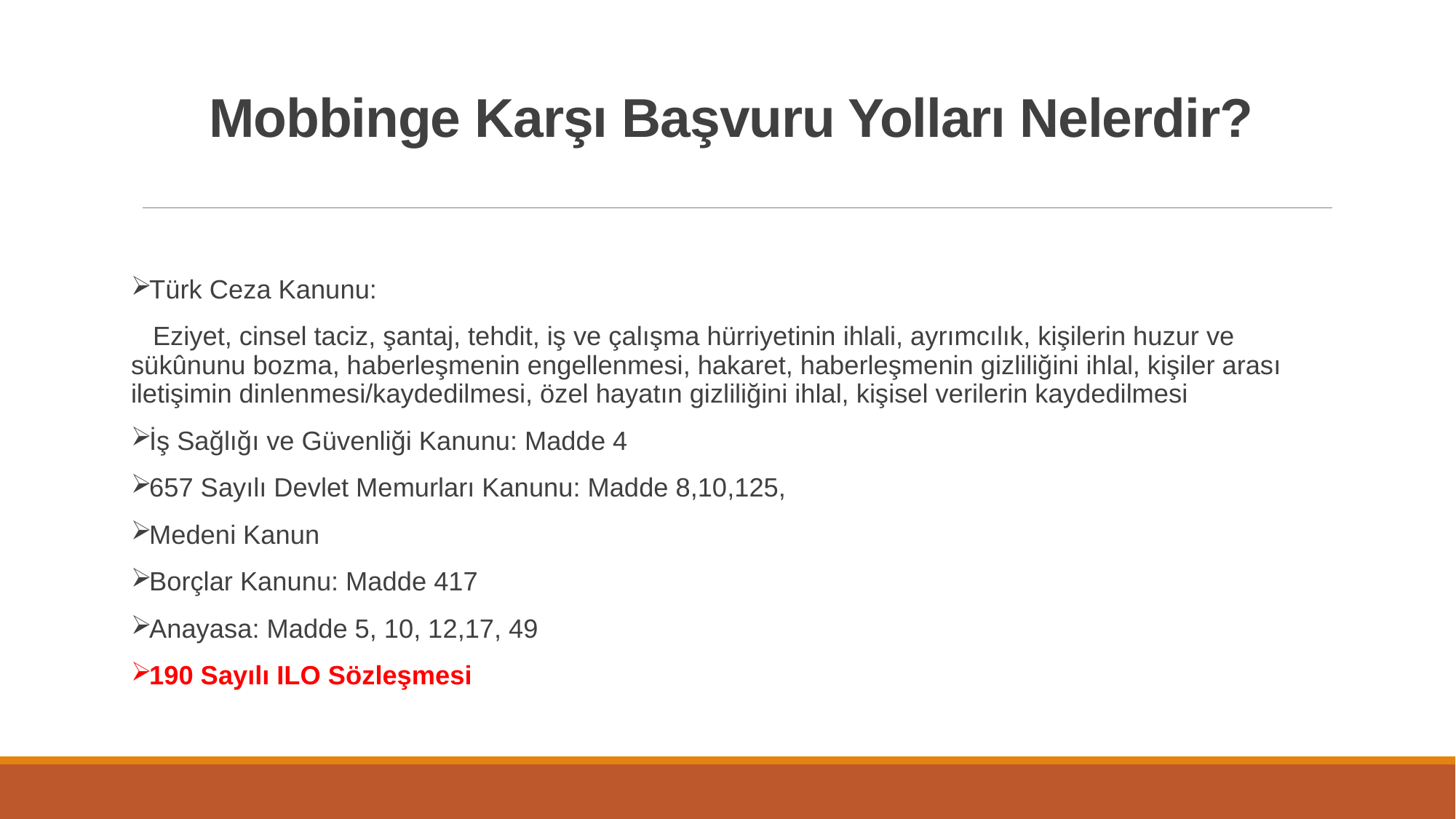

# Mobbinge Karşı Başvuru Yolları Nelerdir?

Türk Ceza Kanunu:
   Eziyet, cinsel taciz, şantaj, tehdit, iş ve çalışma hürriyetinin ihlali, ayrımcılık, kişilerin huzur ve sükûnunu bozma, haberleşmenin engellenmesi, hakaret, haberleşmenin gizliliğini ihlal, kişiler arası iletişimin dinlenmesi/kaydedilmesi, özel hayatın gizliliğini ihlal, kişisel verilerin kaydedilmesi
İş Sağlığı ve Güvenliği Kanunu: Madde 4
657 Sayılı Devlet Memurları Kanunu: Madde 8,10,125,
Medeni Kanun
Borçlar Kanunu: Madde 417
Anayasa: Madde 5, 10, 12,17, 49
190 Sayılı ILO Sözleşmesi